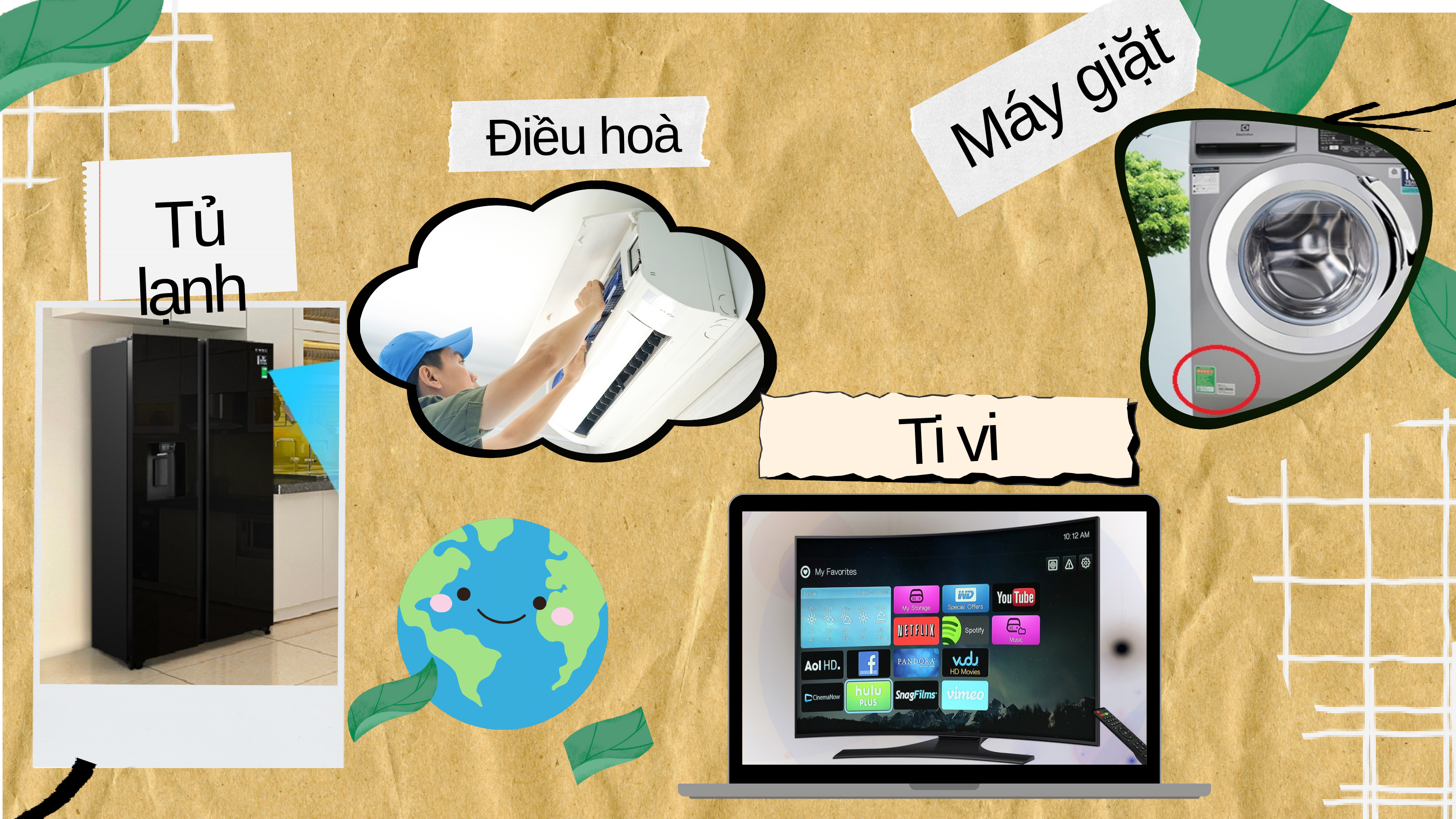

Máy giặt

Điều hoà

Tủ lạnh

Ti vi